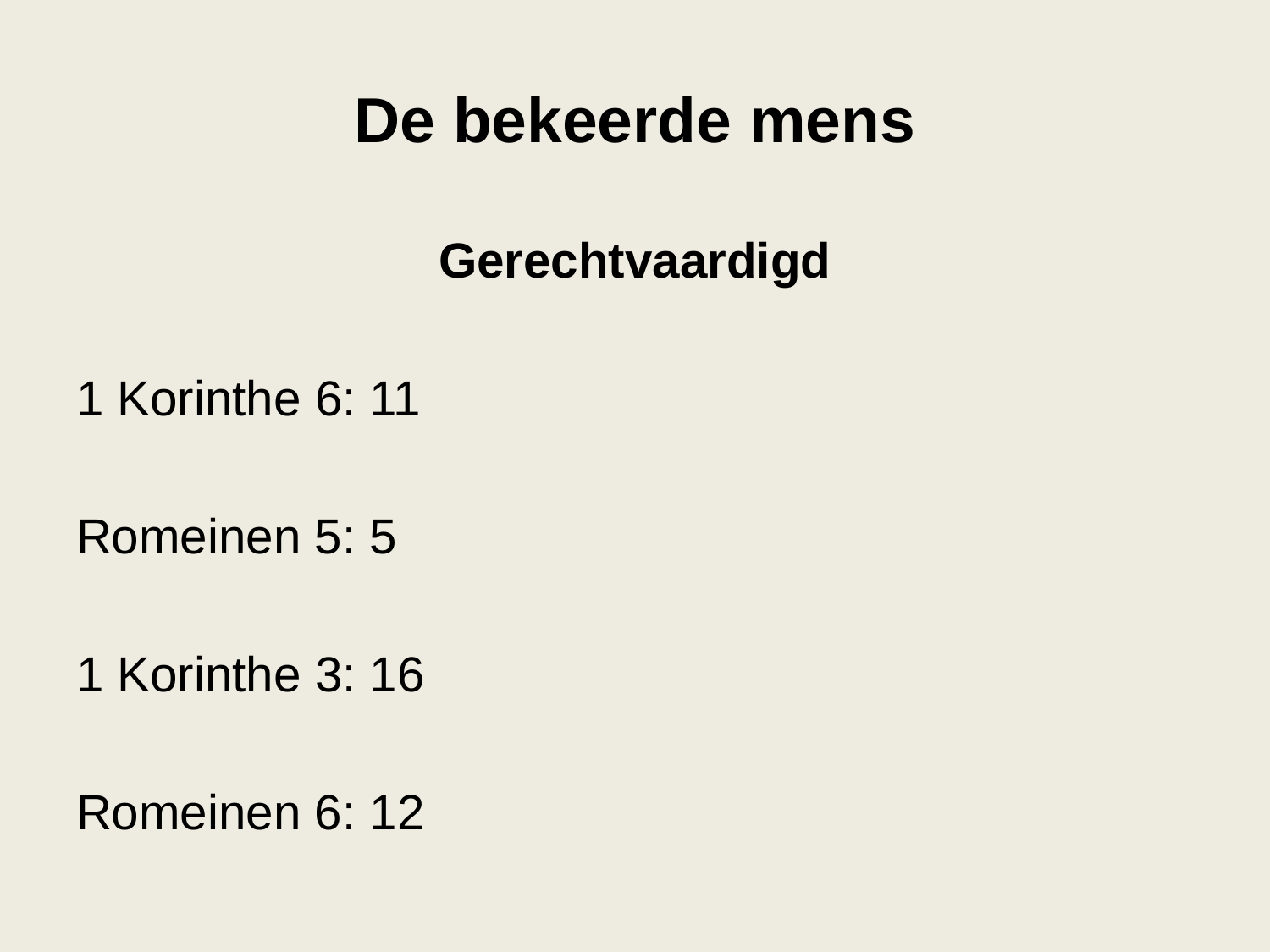

# De bekeerde mens
Gerechtvaardigd

1 Korinthe 6: 11

Romeinen 5: 5

1 Korinthe 3: 16

Romeinen 6: 12